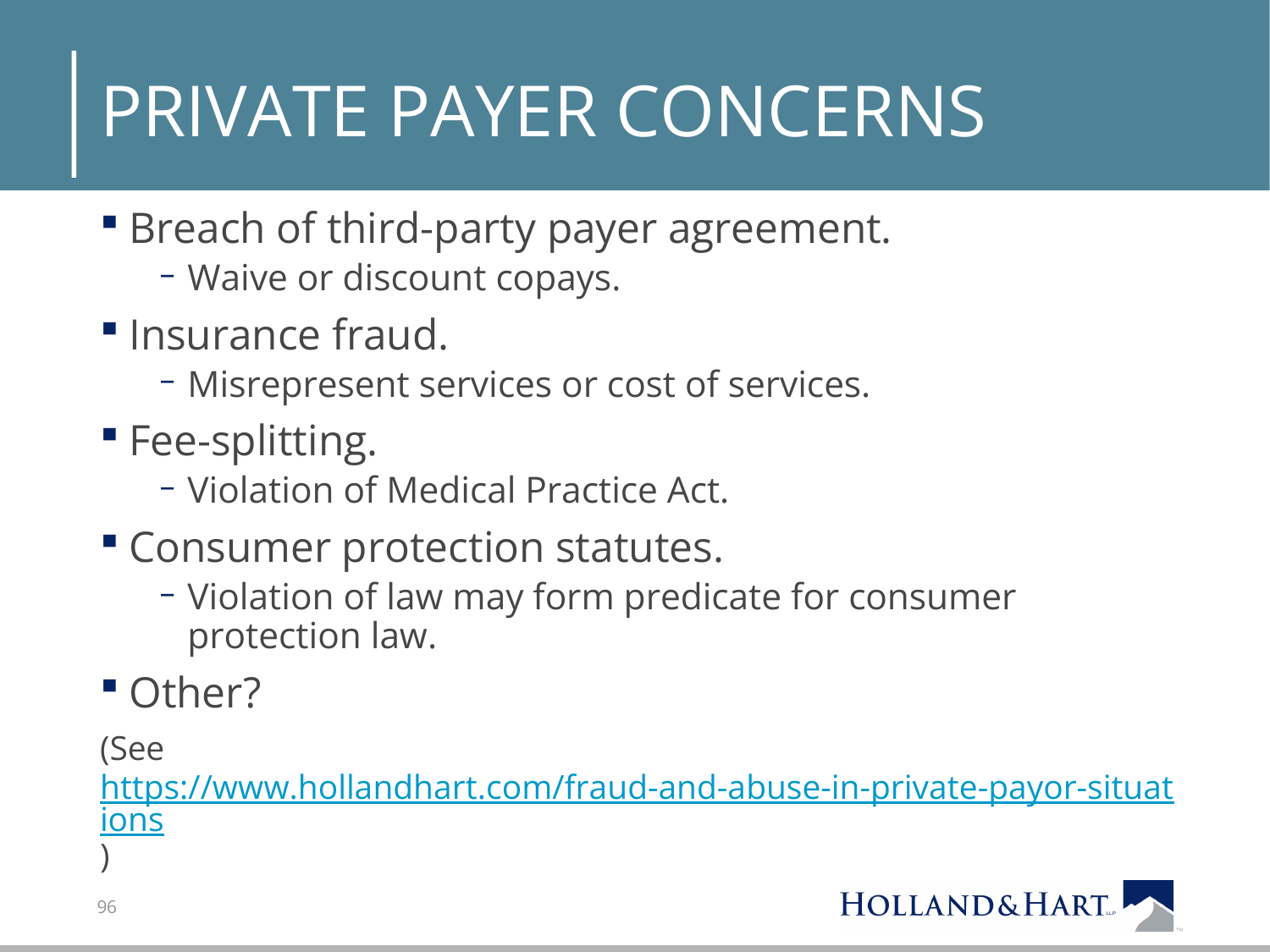

# Private payer concerns
Breach of third-party payer agreement.
Waive or discount copays.
Insurance fraud.
Misrepresent services or cost of services.
Fee-splitting.
Violation of Medical Practice Act.
Consumer protection statutes.
Violation of law may form predicate for consumer protection law.
Other?
(See https://www.hollandhart.com/fraud-and-abuse-in-private-payor-situations)

96